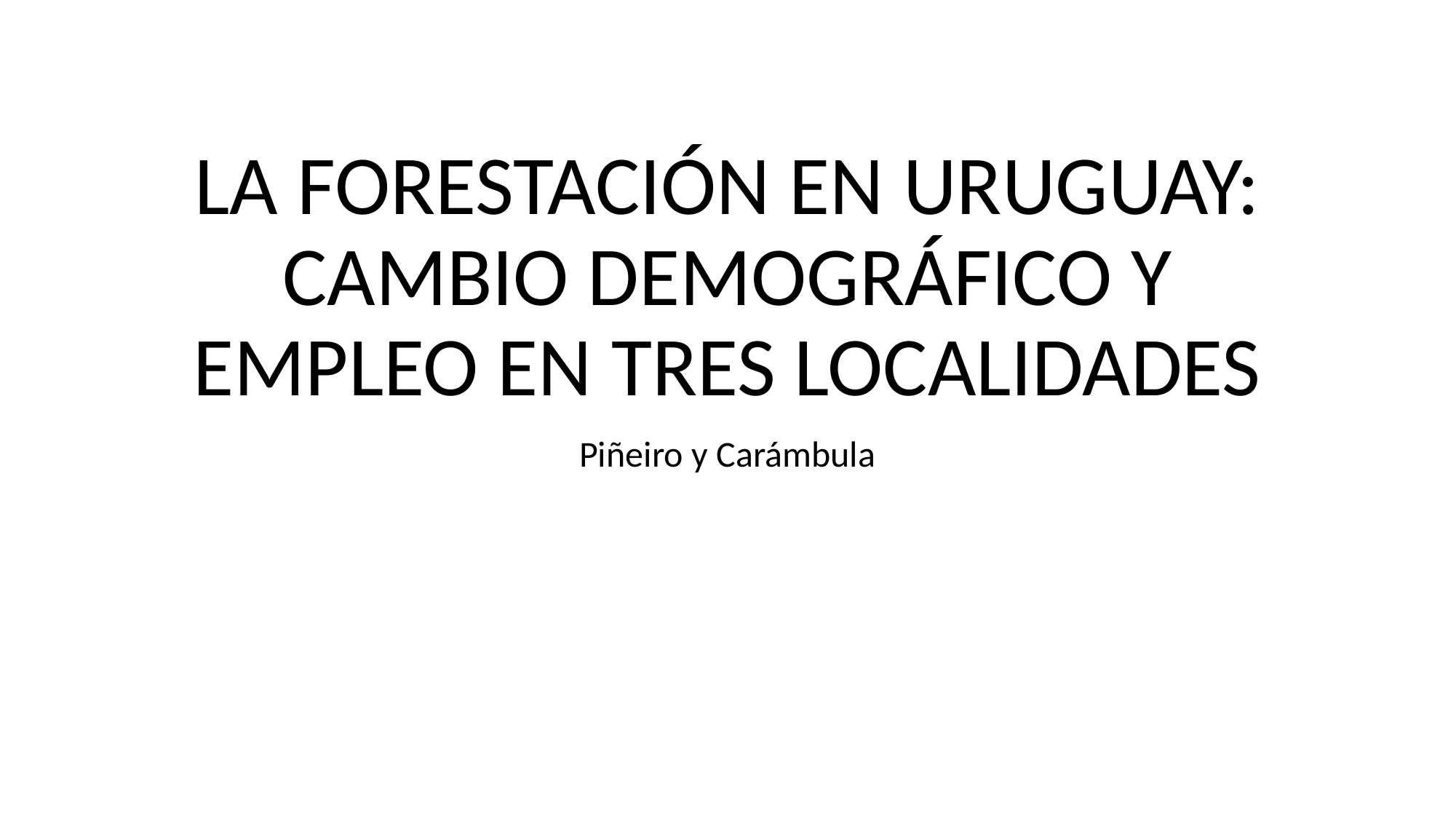

# LA FORESTACIÓN EN URUGUAY: CAMBIO DEMOGRÁFICO Y EMPLEO EN TRES LOCALIDADES
Piñeiro y Carámbula